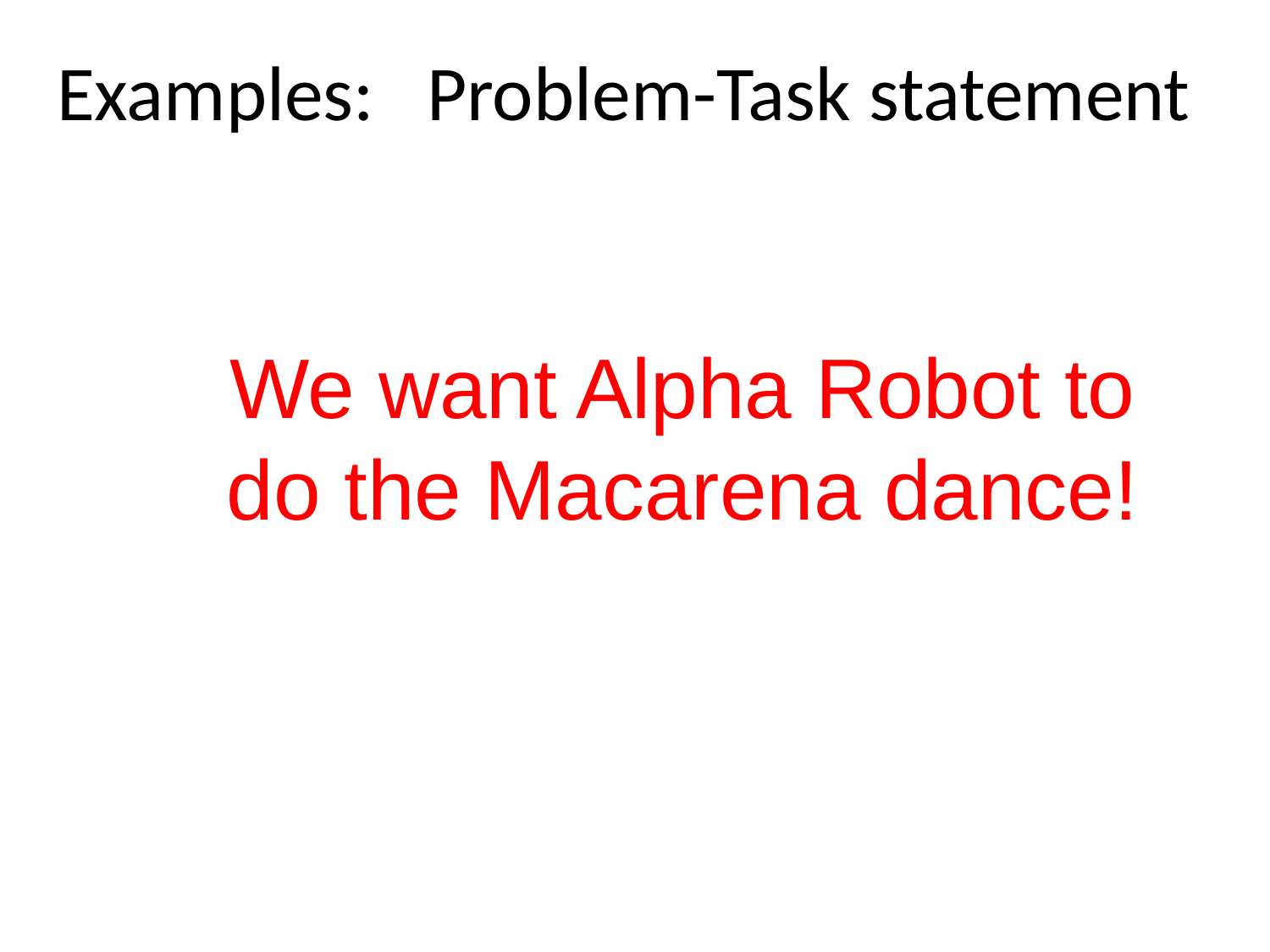

# Examples:   Problem-Task statement
We want Alpha Robot to do the Macarena dance!